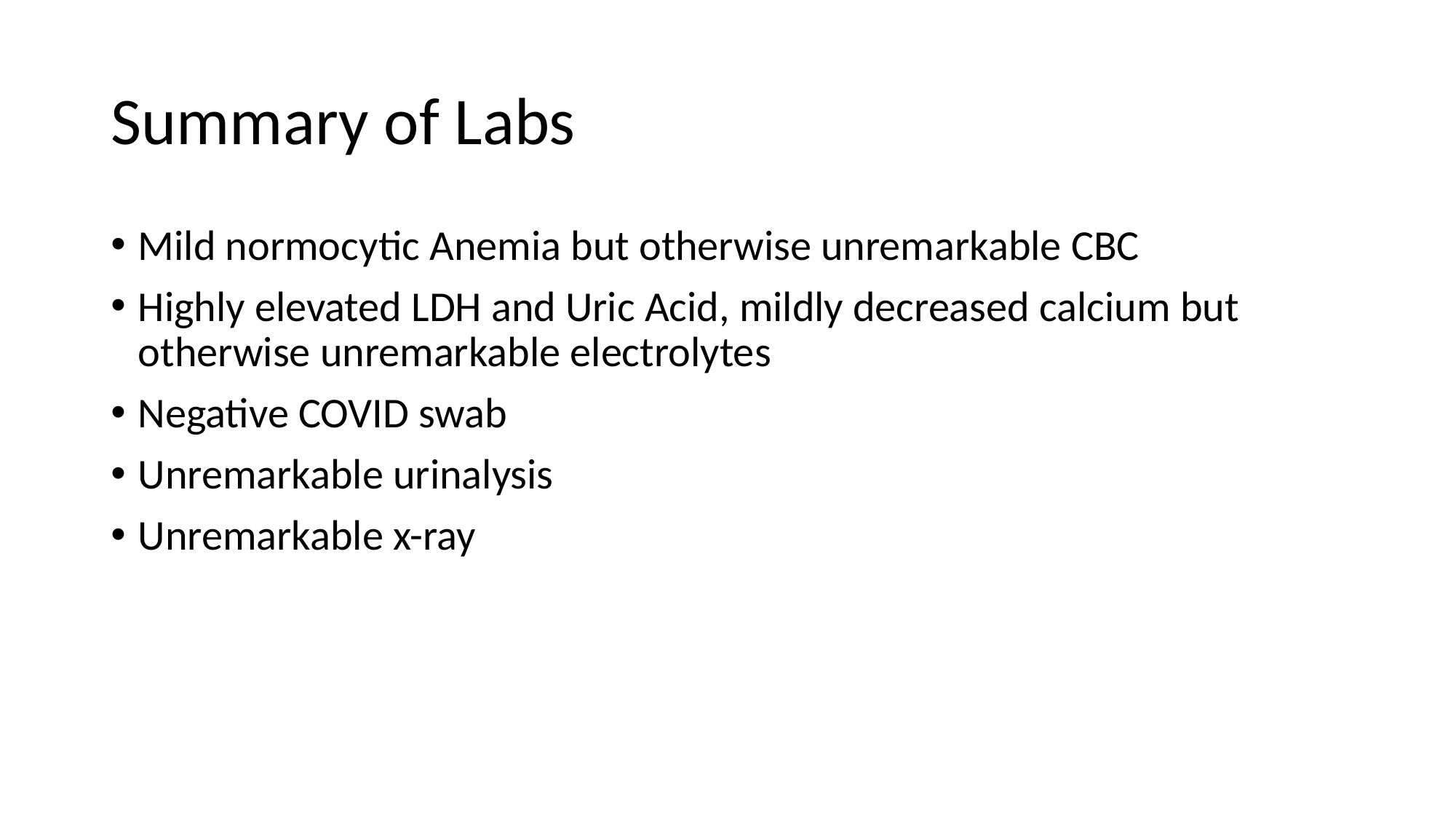

# Summary of Labs
Mild normocytic Anemia but otherwise unremarkable CBC
Highly elevated LDH and Uric Acid, mildly decreased calcium but otherwise unremarkable electrolytes
Negative COVID swab
Unremarkable urinalysis
Unremarkable x-ray